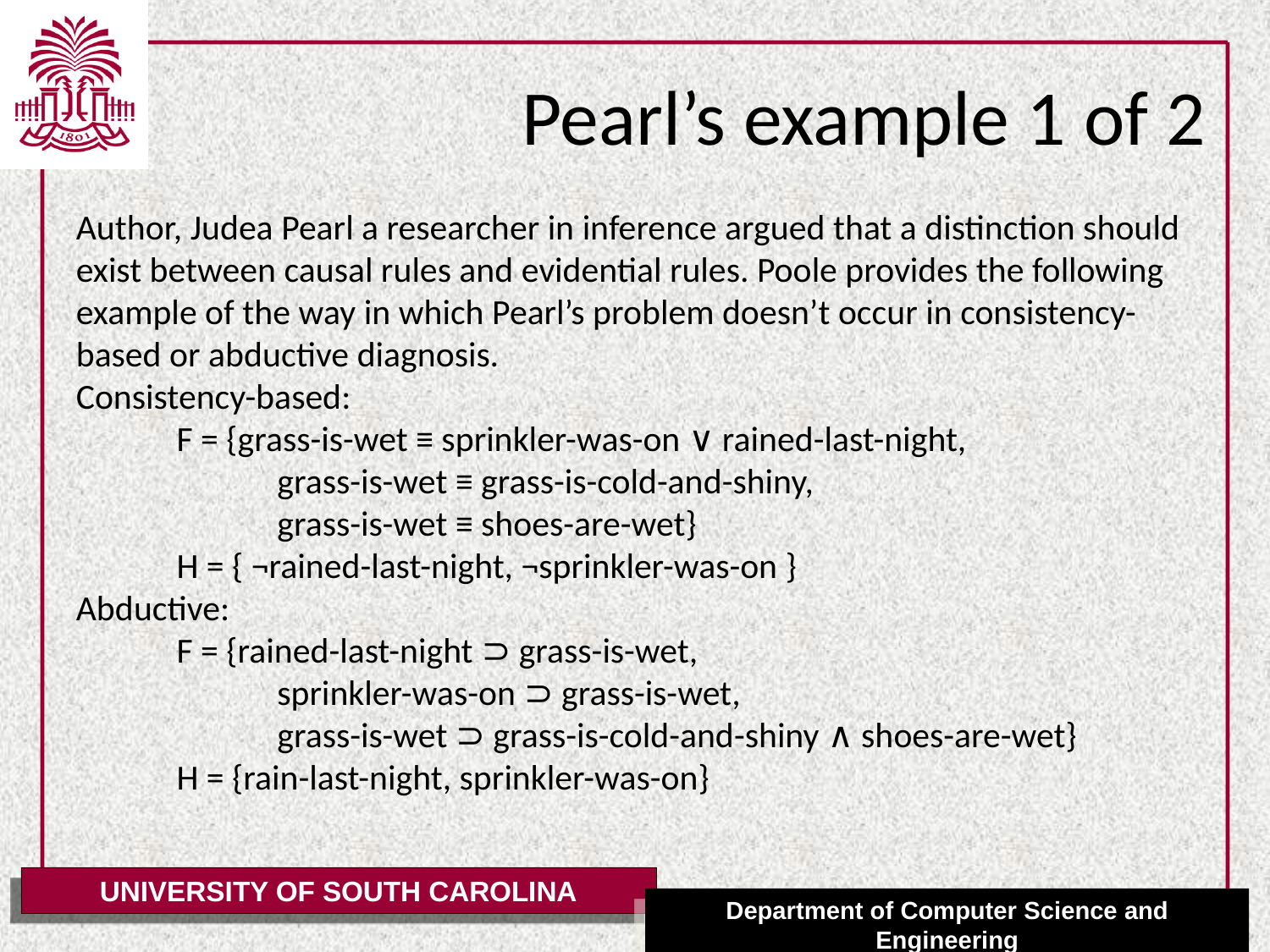

# Pearl’s example 1 of 2
Author, Judea Pearl a researcher in inference argued that a distinction should exist between causal rules and evidential rules. Poole provides the following example of the way in which Pearl’s problem doesn’t occur in consistency-based or abductive diagnosis.
Consistency-based:
	F = {grass-is-wet ≡ sprinkler-was-on ∨ rained-last-night,
		grass-is-wet ≡ grass-is-cold-and-shiny,
		grass-is-wet ≡ shoes-are-wet}
	H = { ¬rained-last-night, ¬sprinkler-was-on }
Abductive:
	F = {rained-last-night ⊃ grass-is-wet,
		sprinkler-was-on ⊃ grass-is-wet,
		grass-is-wet ⊃ grass-is-cold-and-shiny ∧ shoes-are-wet}
	H = {rain-last-night, sprinkler-was-on}